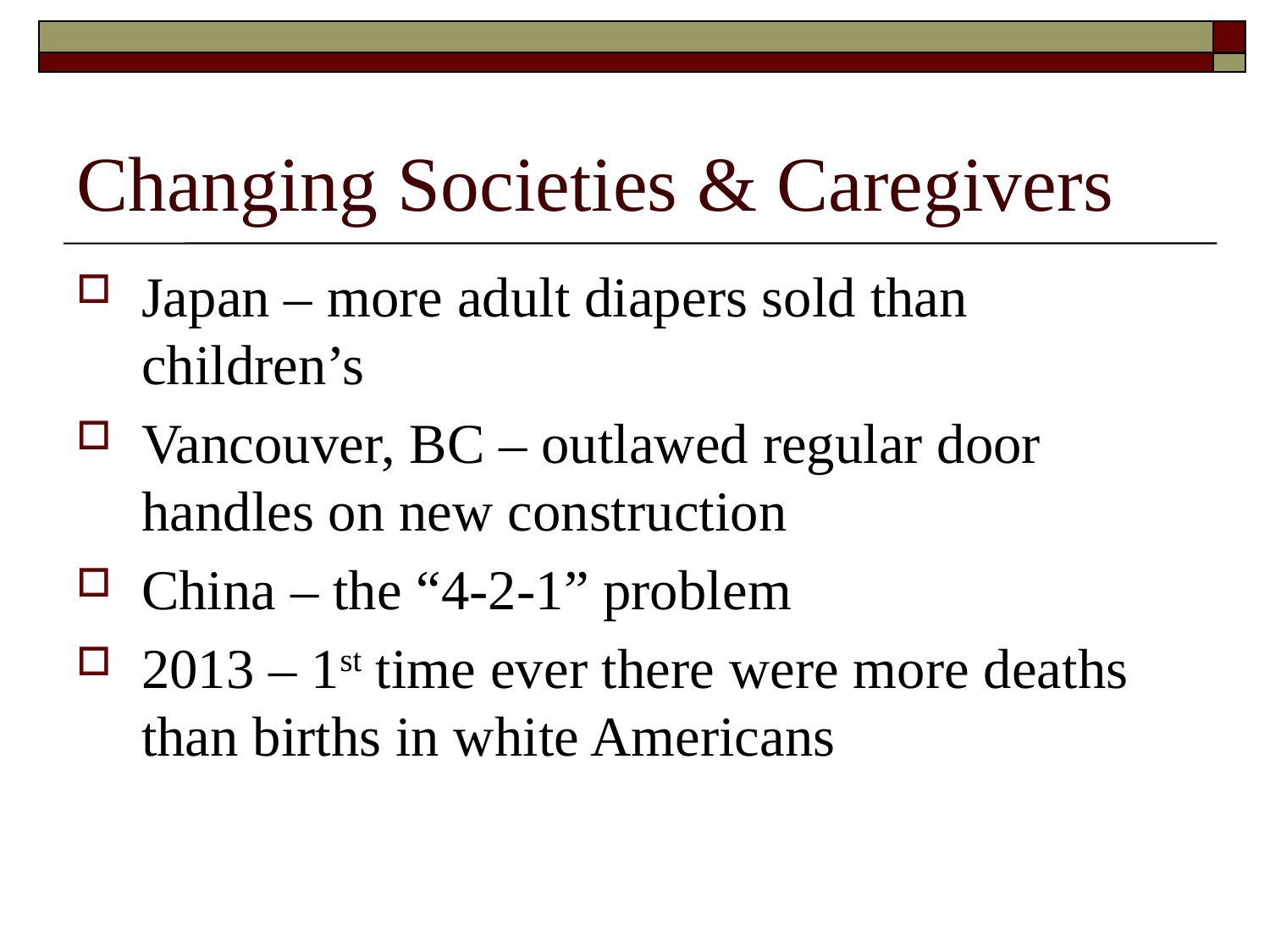

# Changing Societies & Caregivers
Japan – more adult diapers sold than children’s
Vancouver, BC – outlawed regular door handles on new construction
China – the “4-2-1” problem
2013 – 1st time ever there were more deaths than births in white Americans